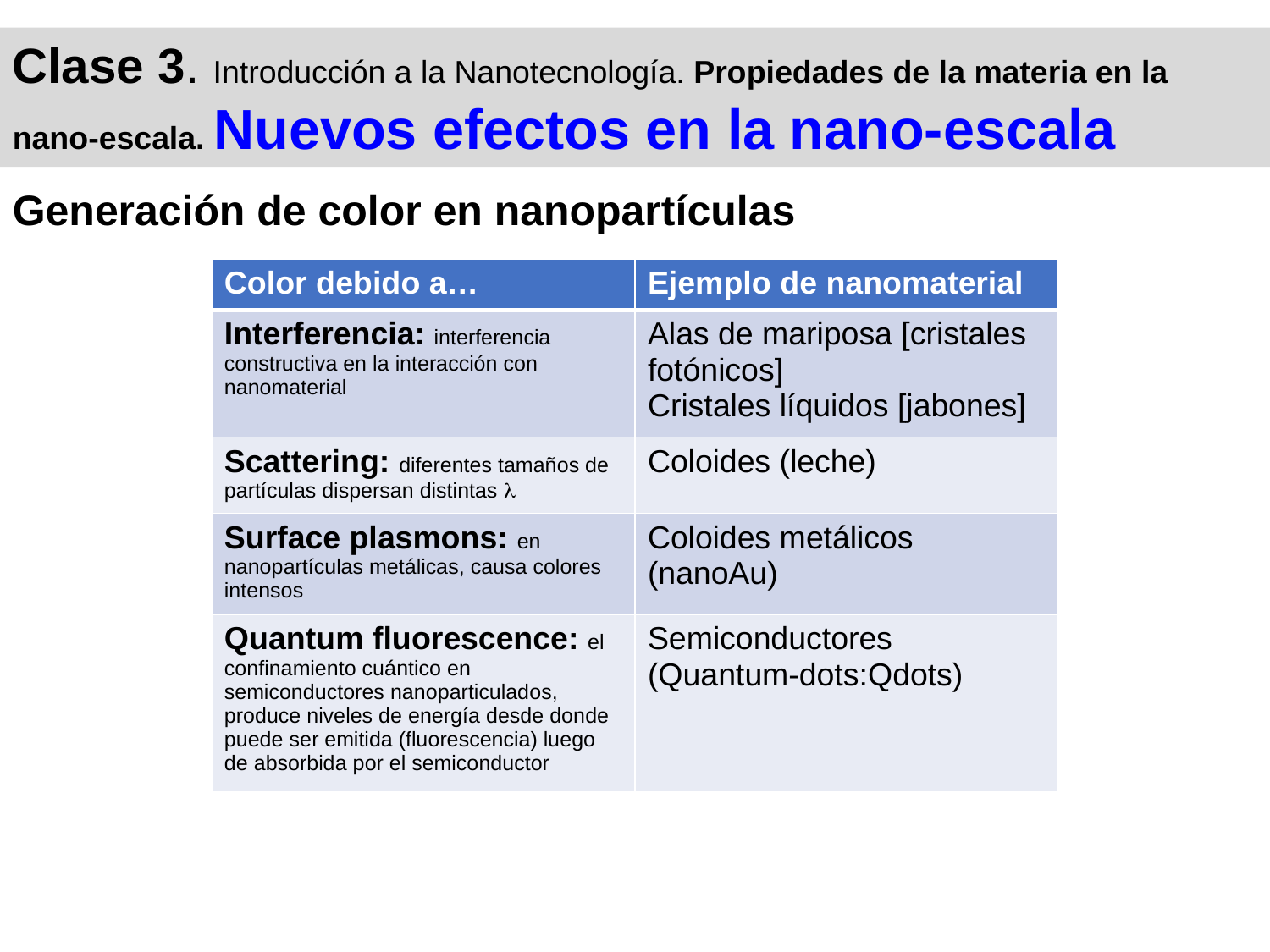

Clase 3. Introducción a la Nanotecnología. Propiedades de la materia en la nano-escala. Nuevos efectos en la nano-escala
Generación de color en nanopartículas
| Color debido a… | Ejemplo de nanomaterial |
| --- | --- |
| Interferencia: interferencia constructiva en la interacción con nanomaterial | Alas de mariposa [cristales fotónicos] Cristales líquidos [jabones] |
| Scattering: diferentes tamaños de partículas dispersan distintas λ | Coloides (leche) |
| Surface plasmons: en nanopartículas metálicas, causa colores intensos | Coloides metálicos (nanoAu) |
| Quantum fluorescence: el confinamiento cuántico en semiconductores nanoparticulados, produce niveles de energía desde donde puede ser emitida (fluorescencia) luego de absorbida por el semiconductor | Semiconductores (Quantum-dots:Qdots) |